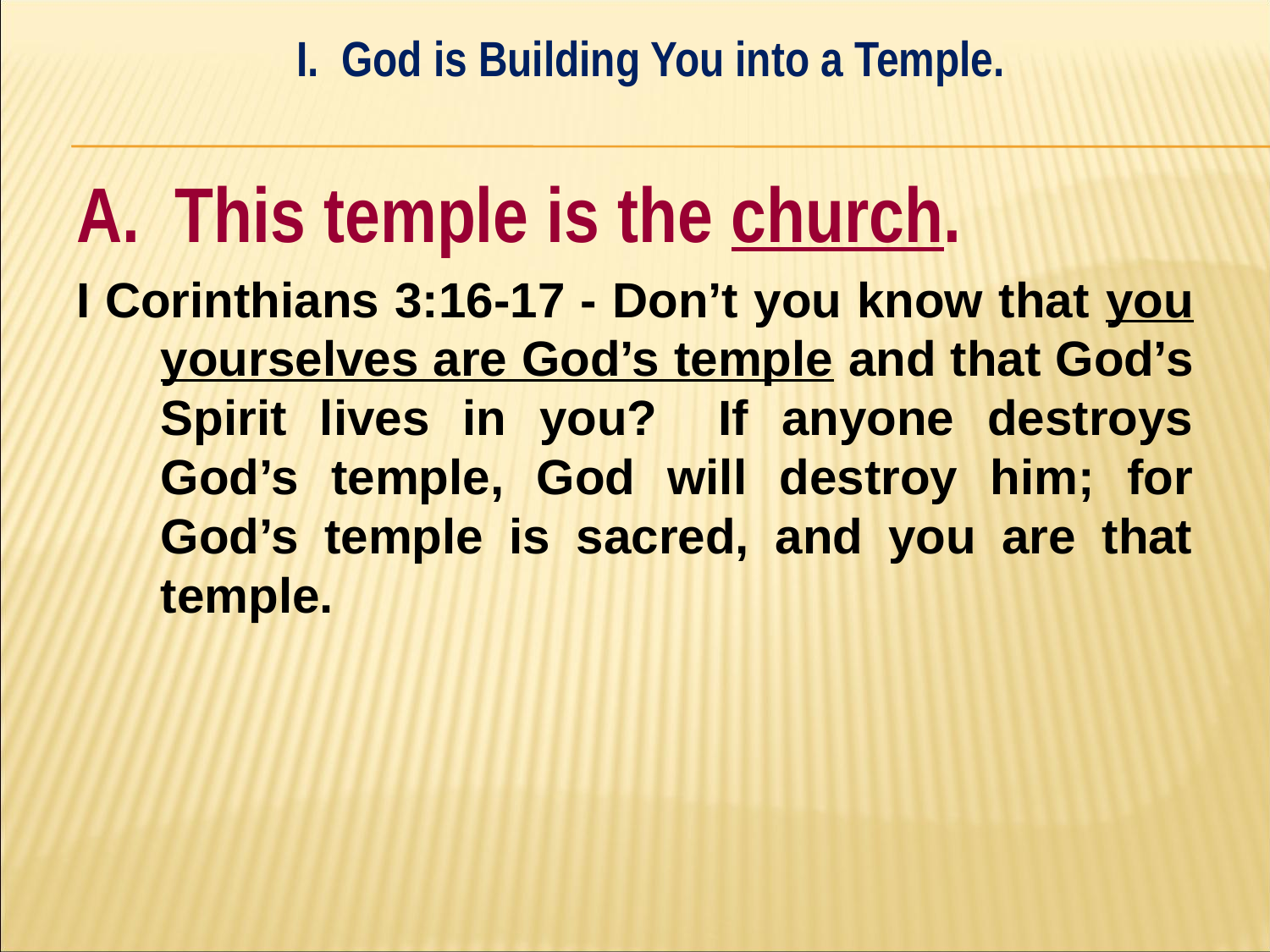

I.  God is Building You into a Temple.
#
A.  This temple is the church.
I Corinthians 3:16-17 - Don’t you know that you yourselves are God’s temple and that God’s Spirit lives in you?  If anyone destroys God’s temple, God will destroy him; for God’s temple is sacred, and you are that temple.